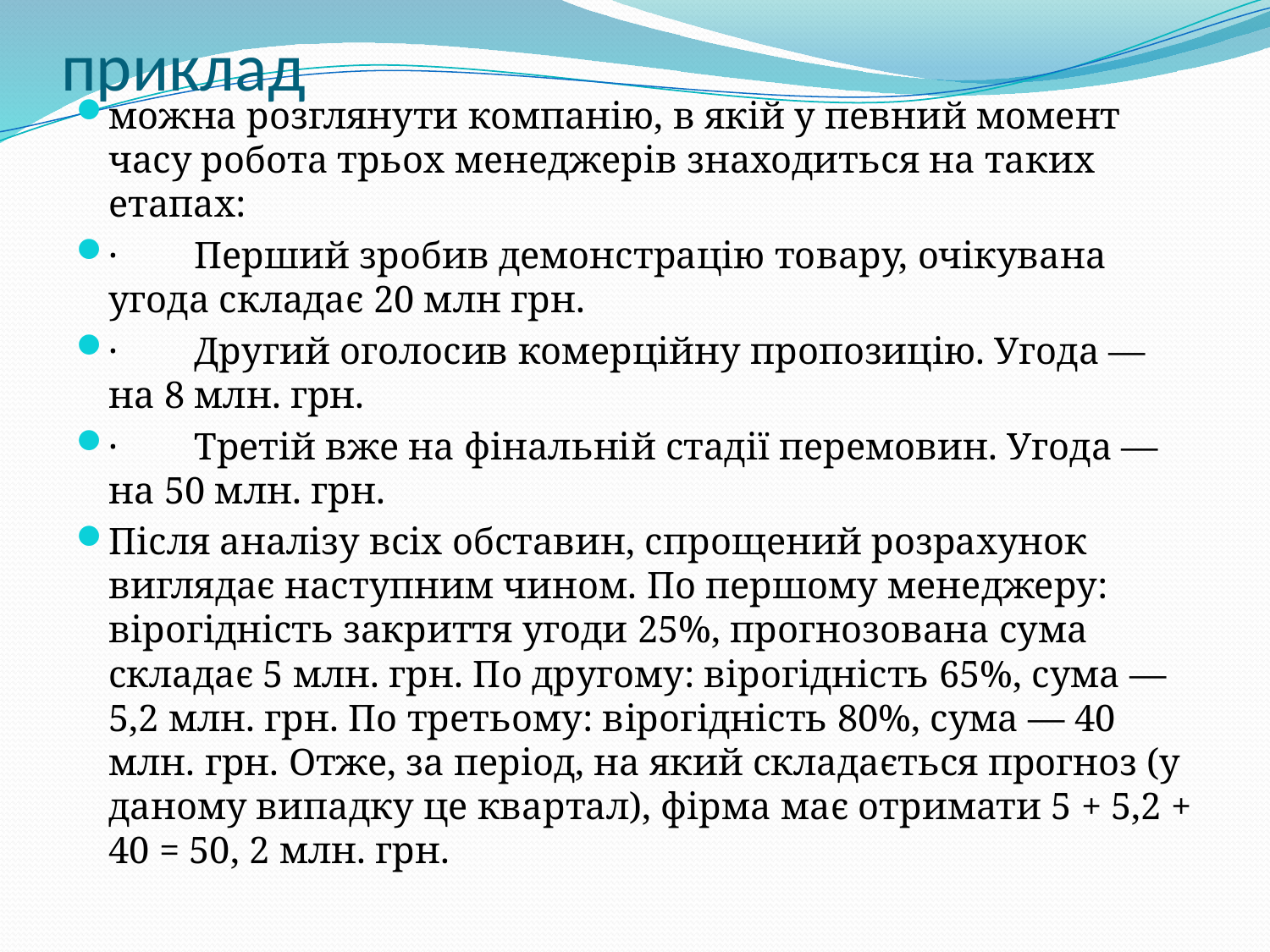

# приклад
можна розглянути компанію, в якій у певний момент часу робота трьох менеджерів знаходиться на таких етапах:
·        Перший зробив демонстрацію товару, очікувана угода складає 20 млн грн.
·        Другий оголосив комерційну пропозицію. Угода — на 8 млн. грн.
·        Третій вже на фінальній стадії перемовин. Угода — на 50 млн. грн.
Після аналізу всіх обставин, спрощений розрахунок виглядає наступним чином. По першому менеджеру: вірогідність закриття угоди 25%, прогнозована сума складає 5 млн. грн. По другому: вірогідність 65%, сума — 5,2 млн. грн. По третьому: вірогідність 80%, сума — 40 млн. грн. Отже, за період, на який складається прогноз (у даному випадку це квартал), фірма має отримати 5 + 5,2 + 40 = 50, 2 млн. грн.